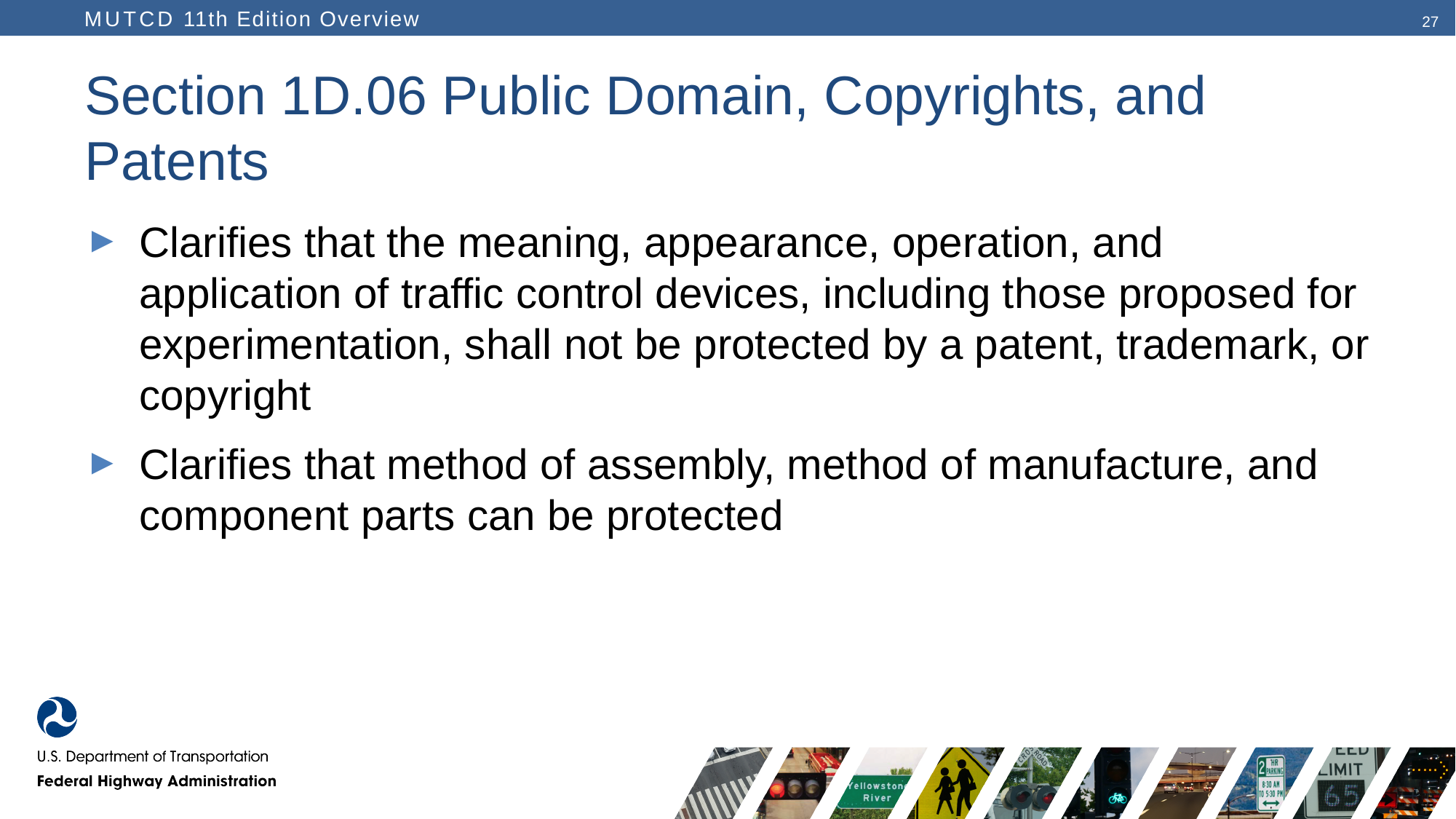

# Section 1D.06 Public Domain, Copyrights, and Patents
Clarifies that the meaning, appearance, operation, and application of traffic control devices, including those proposed for experimentation, shall not be protected by a patent, trademark, or copyright
Clarifies that method of assembly, method of manufacture, and component parts can be protected